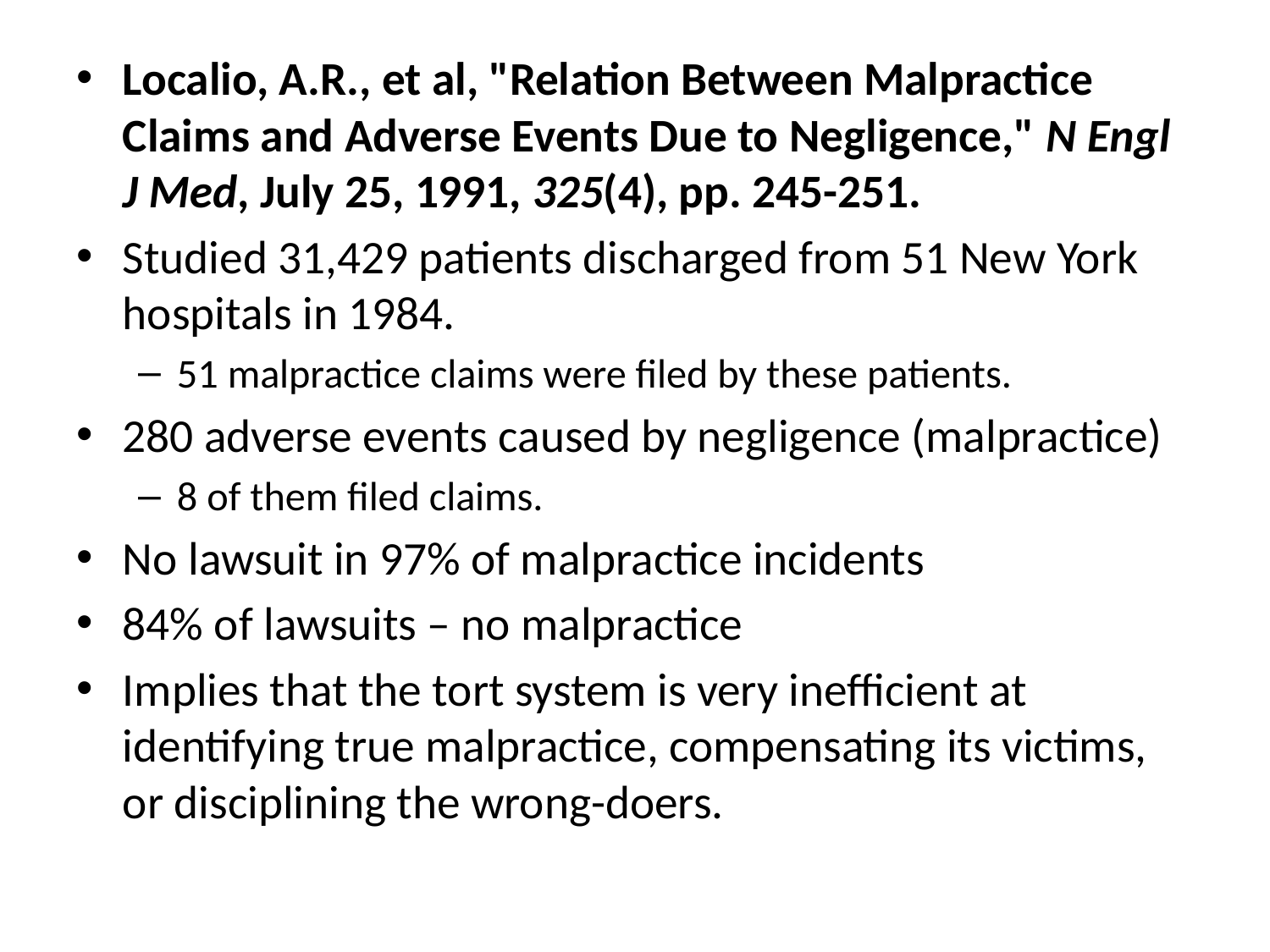

Localio, A.R., et al, "Relation Between Malpractice Claims and Adverse Events Due to Negligence," N Engl J Med, July 25, 1991, 325(4), pp. 245-251.
Studied 31,429 patients discharged from 51 New York hospitals in 1984.
51 malpractice claims were filed by these patients.
280 adverse events caused by negligence (malpractice)
8 of them filed claims.
No lawsuit in 97% of malpractice incidents
84% of lawsuits – no malpractice
Implies that the tort system is very inefficient at identifying true malpractice, compensating its victims, or disciplining the wrong-doers.